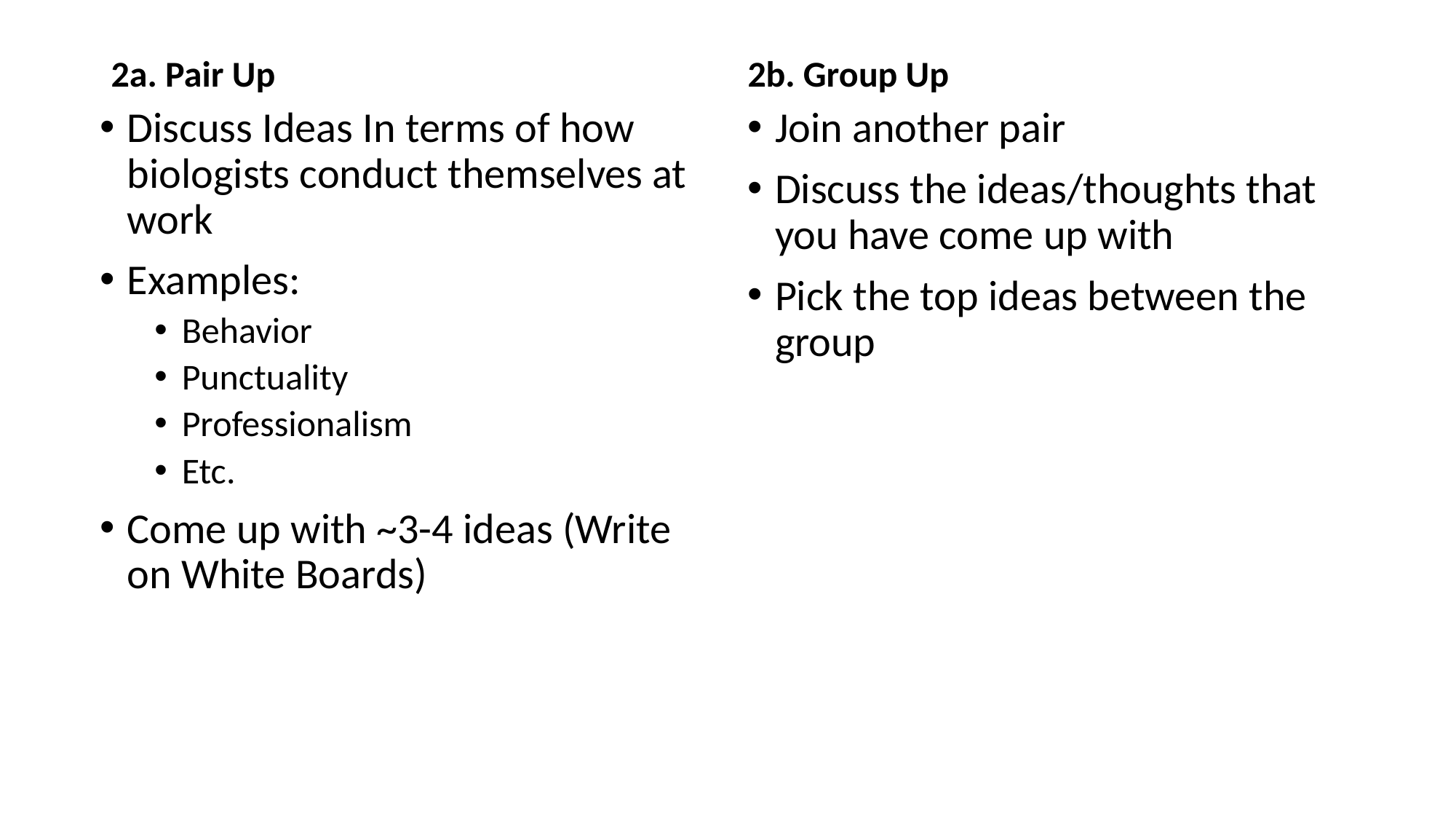

2a. Pair Up
2b. Group Up
Discuss Ideas In terms of how biologists conduct themselves at work
Examples:
Behavior
Punctuality
Professionalism
Etc.
Come up with ~3-4 ideas (Write on White Boards)
Join another pair
Discuss the ideas/thoughts that you have come up with
Pick the top ideas between the group